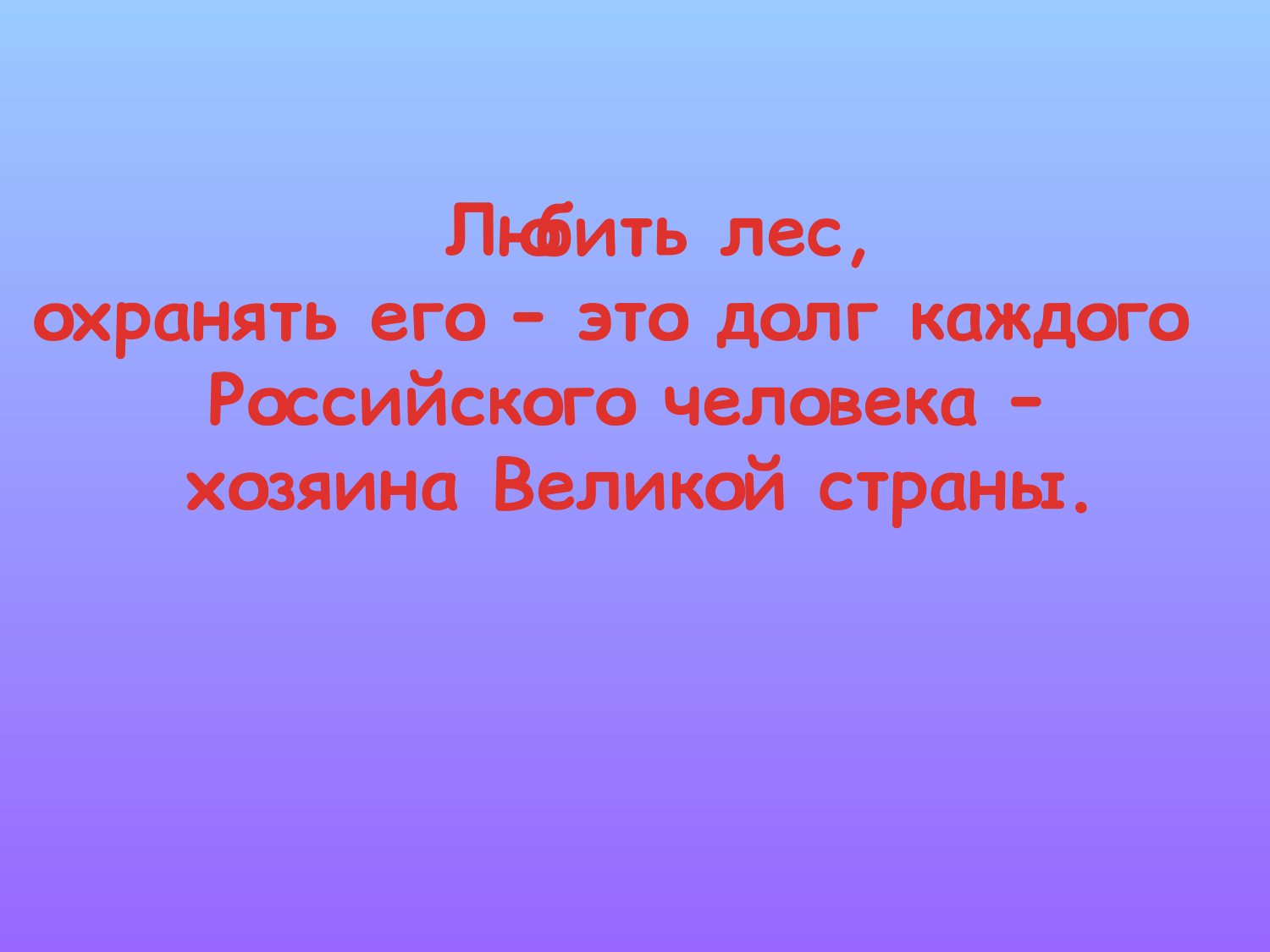

Любить лес,
охранять его – это долг каждого
Российского человека –
 хозяина Великой страны.